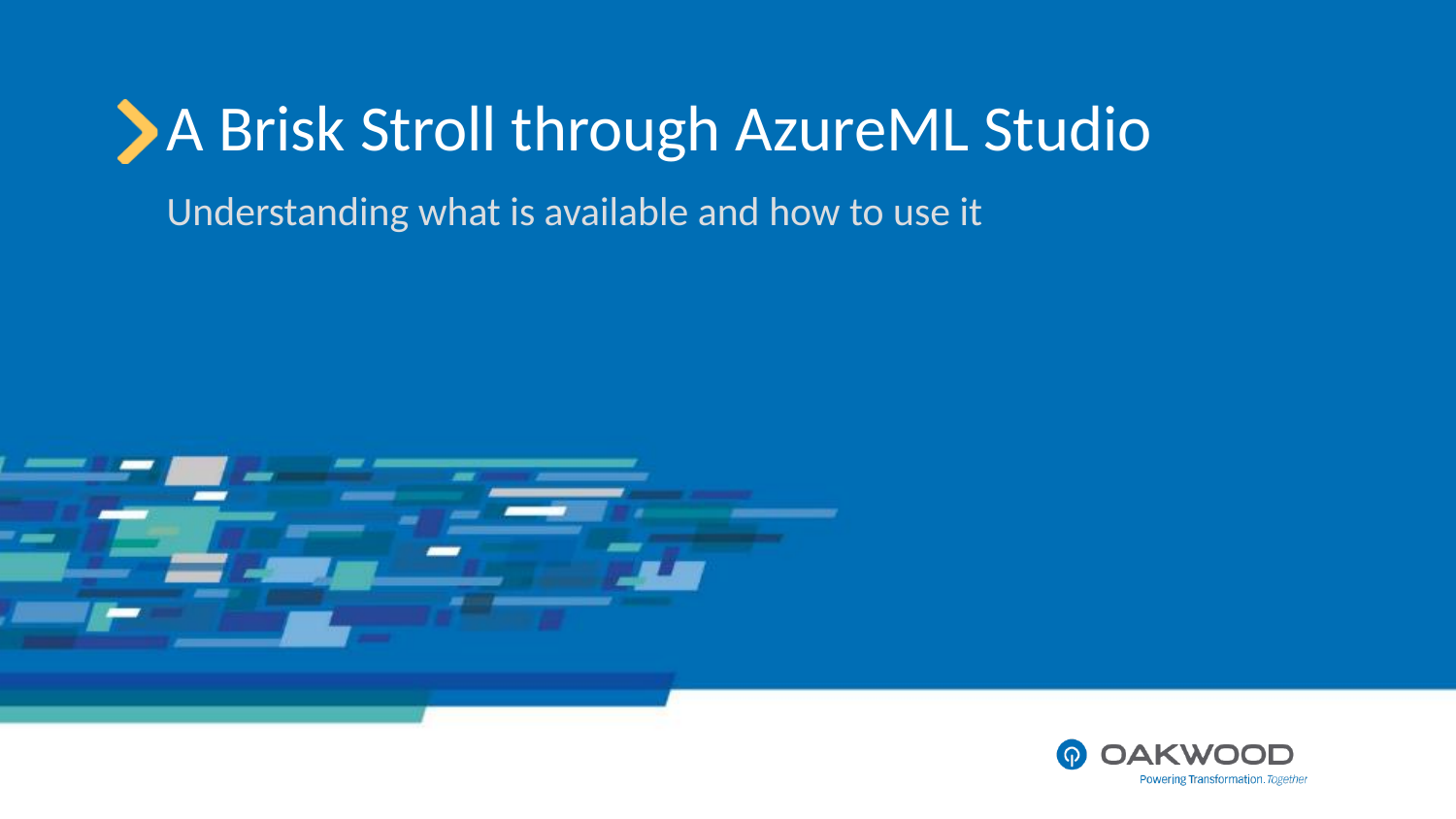

A Brisk Stroll through AzureML Studio
Understanding what is available and how to use it